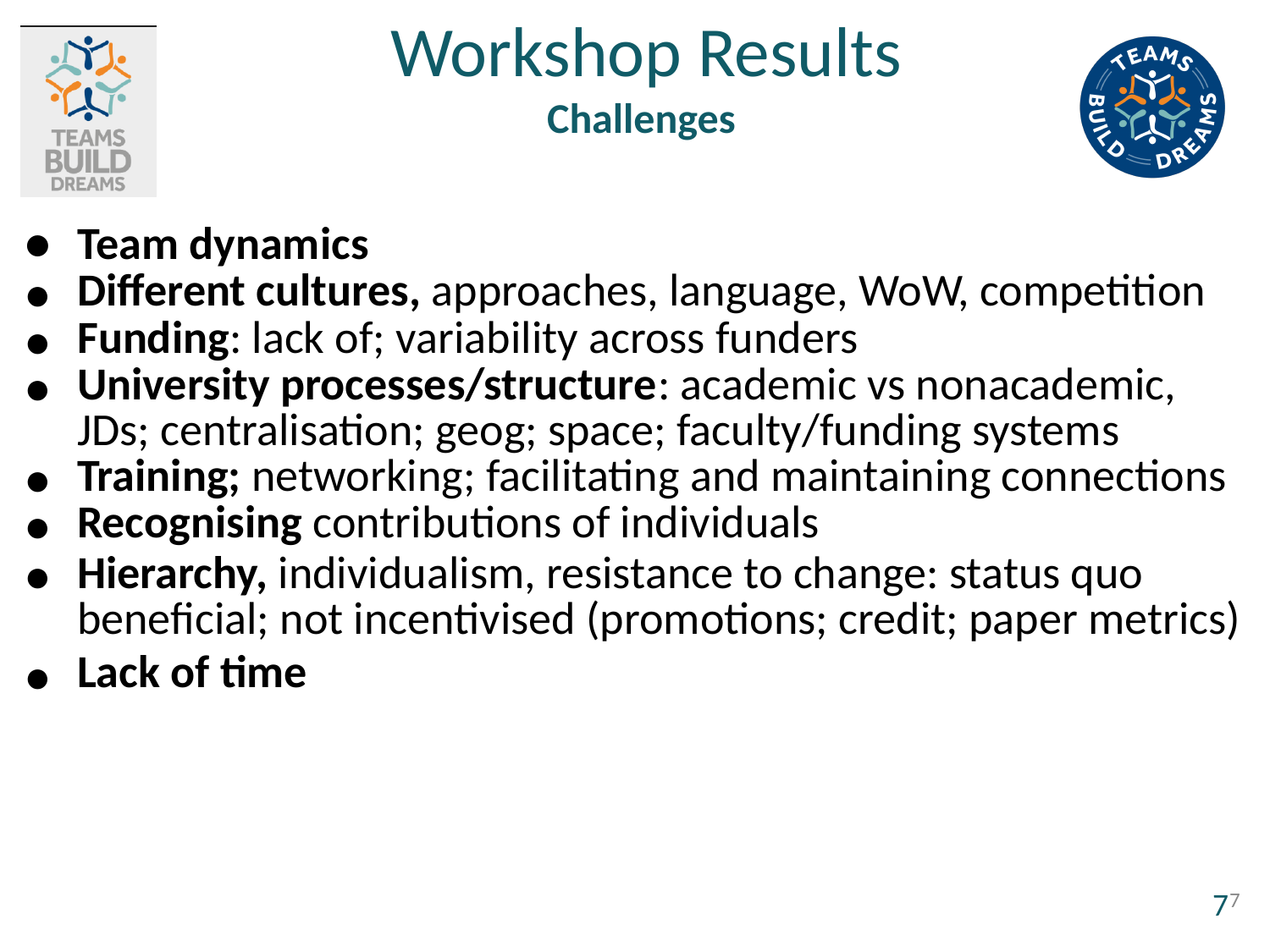

Workshop Results
Challenges
| Team dynamics |
| --- |
| Different cultures, approaches, language, WoW, competition |
| Funding: lack of; variability across funders |
| University processes/structure: academic vs nonacademic, JDs; centralisation; geog; space; faculty/funding systems |
| Training; networking; facilitating and maintaining connections |
| Recognising contributions of individuals |
| Hierarchy, individualism, resistance to change: status quo beneficial; not incentivised (promotions; credit; paper metrics) |
| Lack of time |
7
7